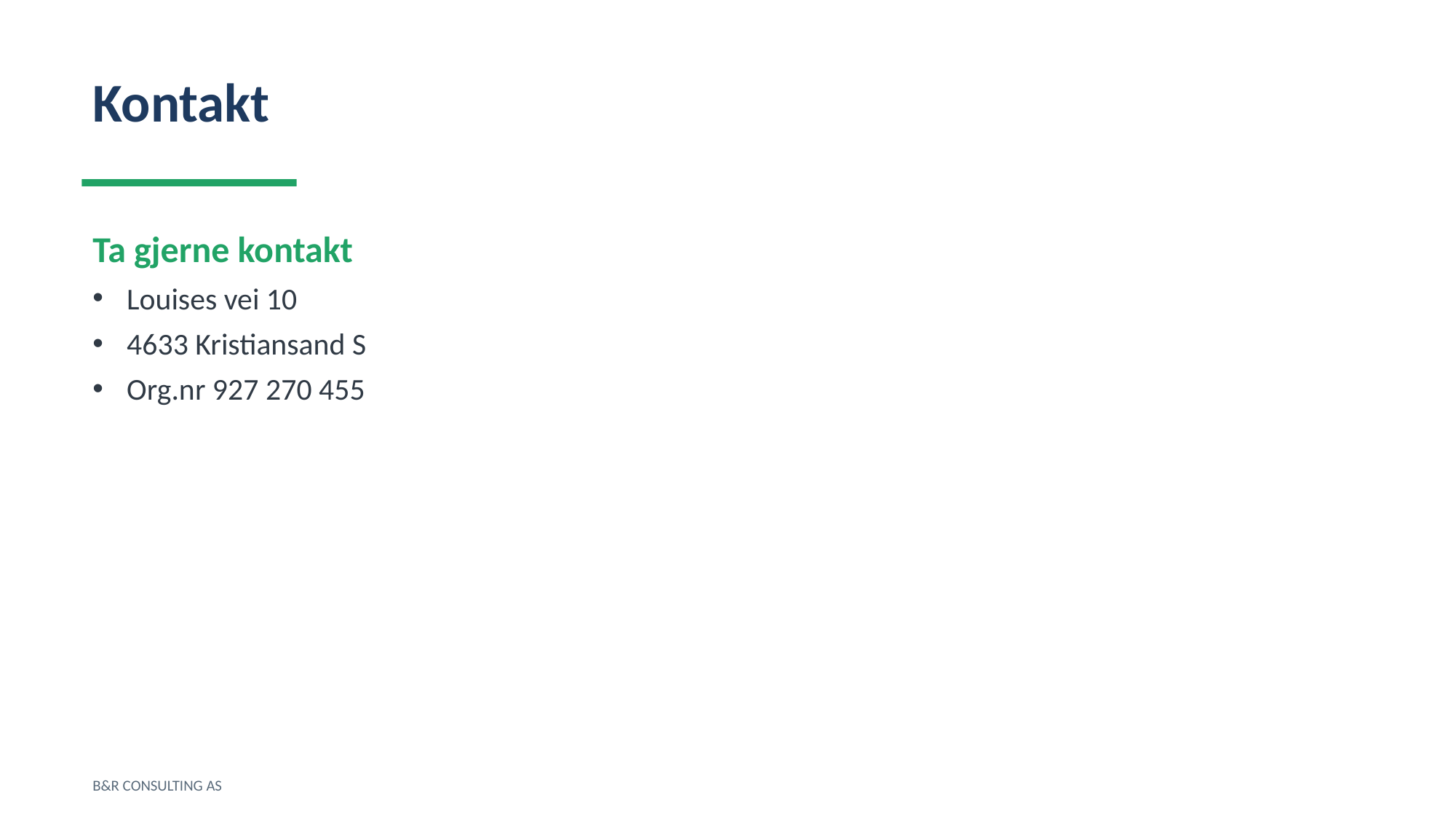

Kontakt

Ta gjerne kontakt
Louises vei 10
4633 Kristiansand S
Org.nr 927 270 455
B&R CONSULTING AS